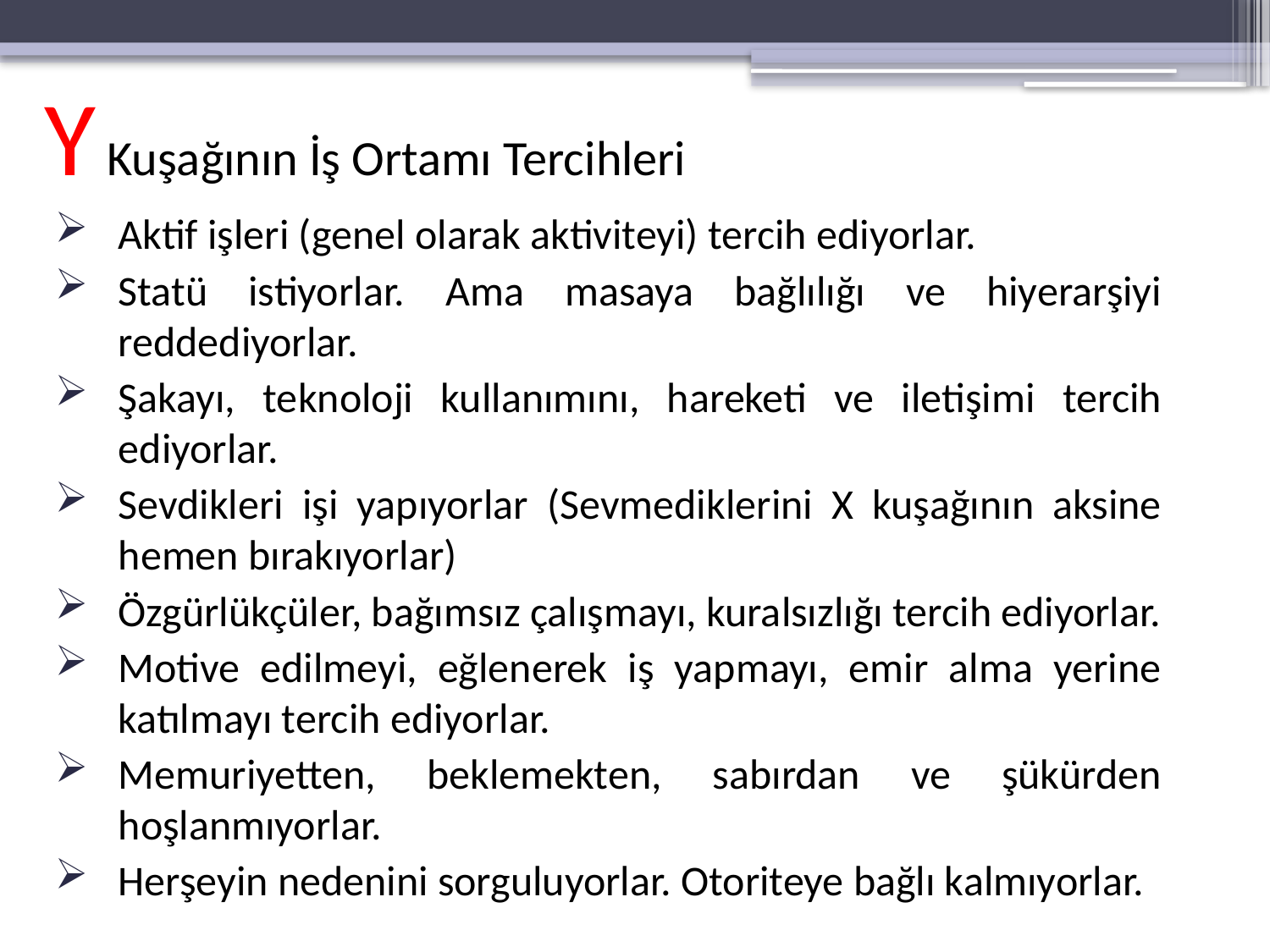

Y Kuşağının İş Ortamı Tercihleri
Aktif işleri (genel olarak aktiviteyi) tercih ediyorlar.
Statü istiyorlar. Ama masaya bağlılığı ve hiyerarşiyi reddediyorlar.
Şakayı, teknoloji kullanımını, hareketi ve iletişimi tercih ediyorlar.
Sevdikleri işi yapıyorlar (Sevmediklerini X kuşağının aksine hemen bırakıyorlar)
Özgürlükçüler, bağımsız çalışmayı, kuralsızlığı tercih ediyorlar.
Motive edilmeyi, eğlenerek iş yapmayı, emir alma yerine katılmayı tercih ediyorlar.
Memuriyetten, beklemekten, sabırdan ve şükürden hoşlanmıyorlar.
Herşeyin nedenini sorguluyorlar. Otoriteye bağlı kalmıyorlar.